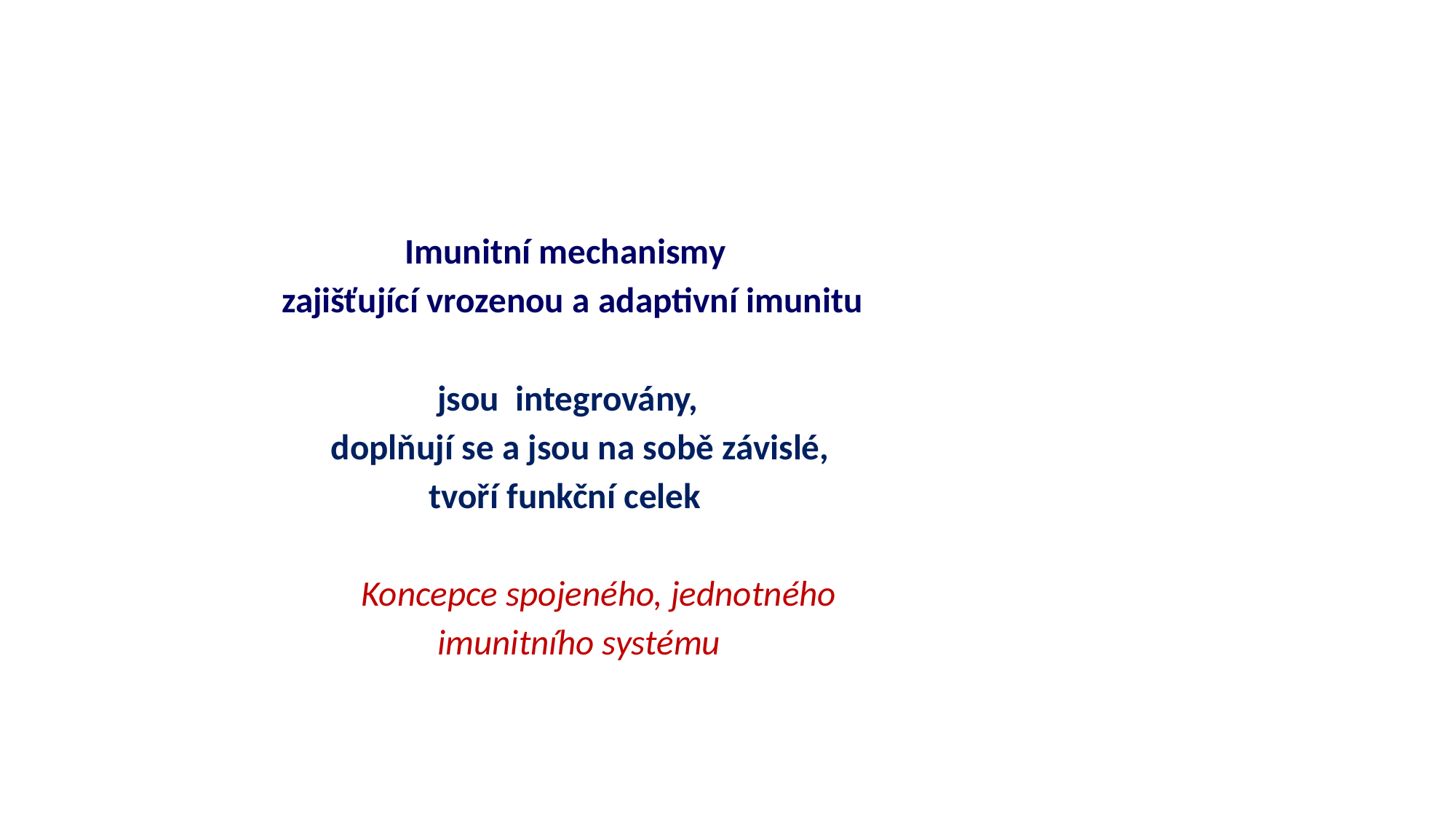

Imunitní mechanismy
  zajišťující vrozenou a adaptivní imunitu

                     jsou  integrovány,
        doplňují se a jsou na sobě závislé,
                    tvoří funkční celek

               Koncepce spojeného, jednotného
                     imunitního systému